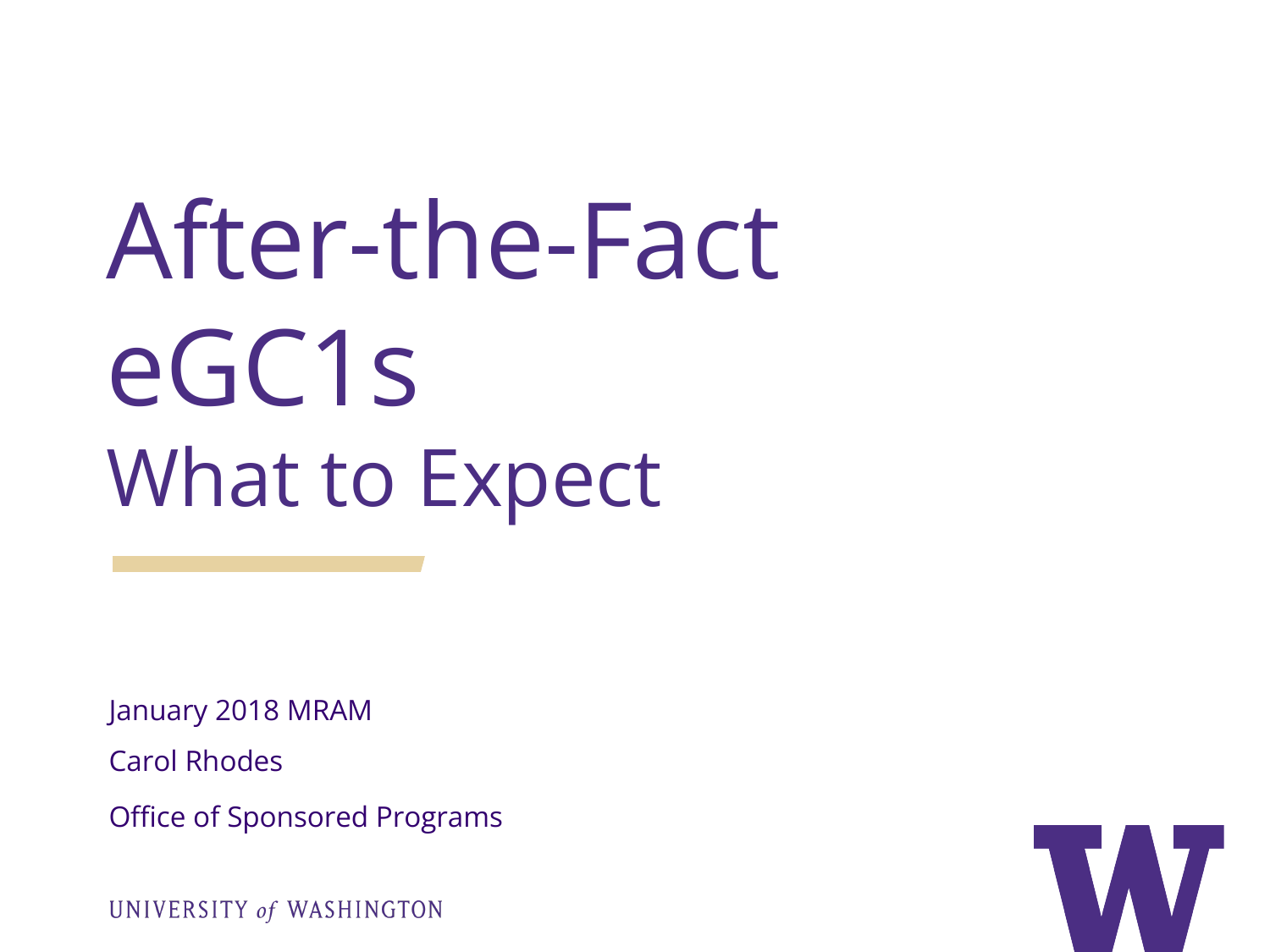

After-the-Fact eGC1s
What to Expect
January 2018 MRAM
Carol Rhodes
Office of Sponsored Programs